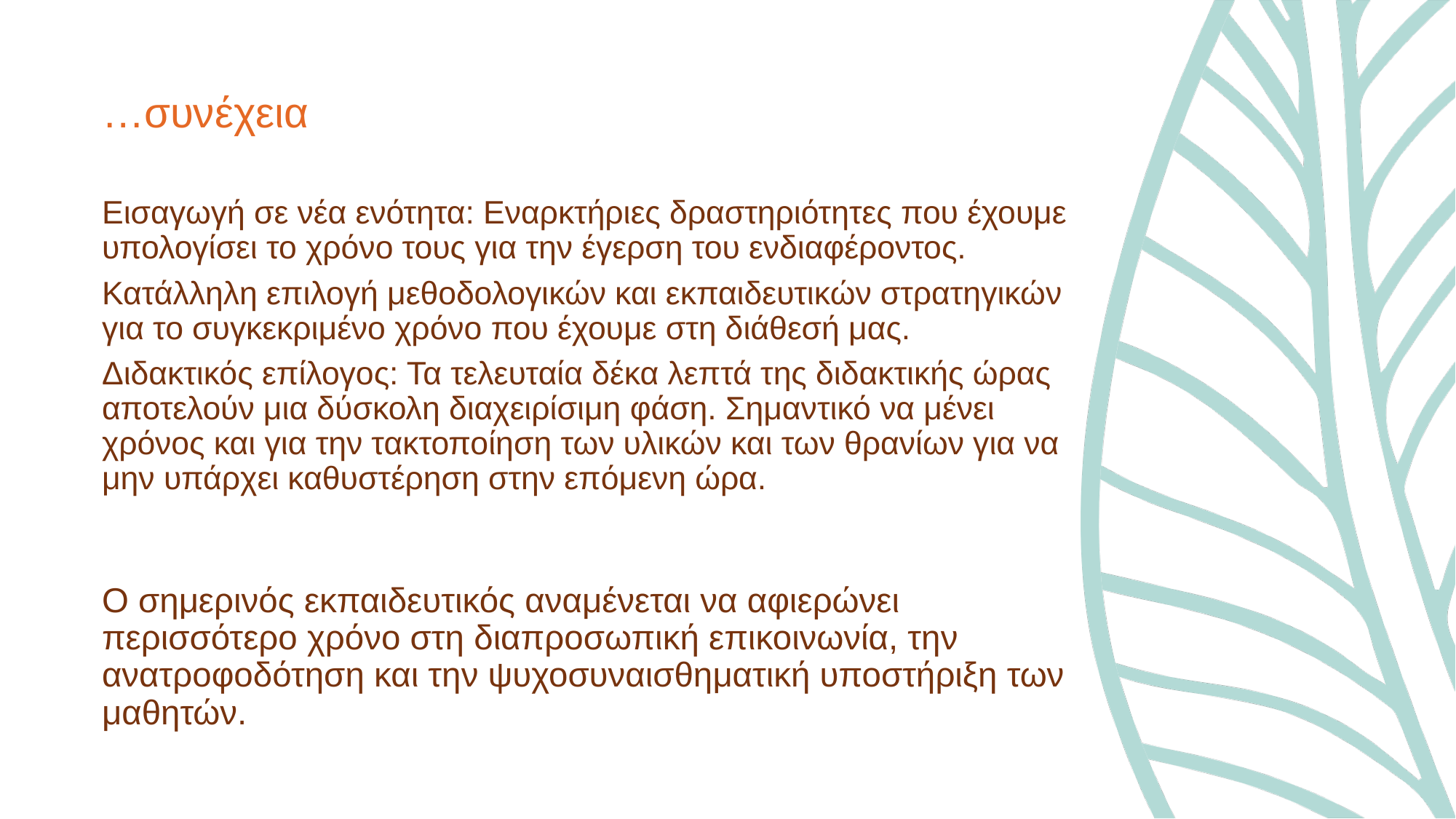

# …συνέχεια

Εισαγωγή σε νέα ενότητα: Εναρκτήριες δραστηριότητες που έχουμε υπολογίσει το χρόνο τους για την έγερση του ενδιαφέροντος.
Κατάλληλη επιλογή μεθοδολογικών και εκπαιδευτικών στρατηγικών για το συγκεκριμένο χρόνο που έχουμε στη διάθεσή μας.
Διδακτικός επίλογος: Τα τελευταία δέκα λεπτά της διδακτικής ώρας αποτελούν μια δύσκολη διαχειρίσιμη φάση. Σημαντικό να μένει χρόνος και για την τακτοποίηση των υλικών και των θρανίων για να μην υπάρχει καθυστέρηση στην επόμενη ώρα.

Ο σημερινός εκπαιδευτικός αναμένεται να αφιερώνει περισσότερο χρόνο στη διαπροσωπική επικοινωνία, την ανατροφοδότηση και την ψυχοσυναισθηματική υποστήριξη των μαθητών.